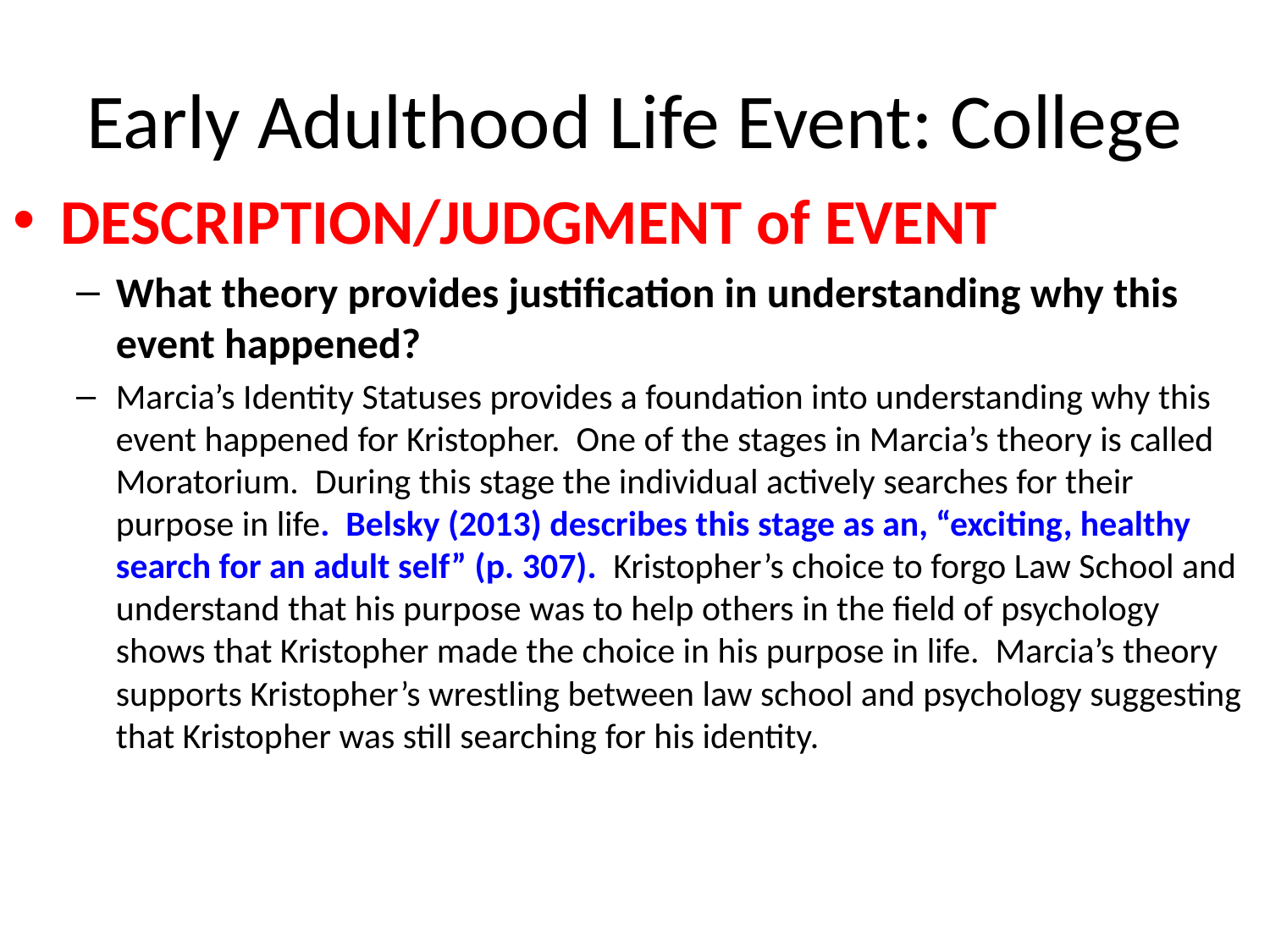

# Early Adulthood Life Event: College
DESCRIPTION/JUDGMENT of EVENT
What theory provides justification in understanding why this event happened?
Marcia’s Identity Statuses provides a foundation into understanding why this event happened for Kristopher.  One of the stages in Marcia’s theory is called Moratorium.  During this stage the individual actively searches for their purpose in life.  Belsky (2013) describes this stage as an, “exciting, healthy search for an adult self” (p. 307).  Kristopher’s choice to forgo Law School and understand that his purpose was to help others in the field of psychology shows that Kristopher made the choice in his purpose in life.  Marcia’s theory supports Kristopher’s wrestling between law school and psychology suggesting that Kristopher was still searching for his identity.